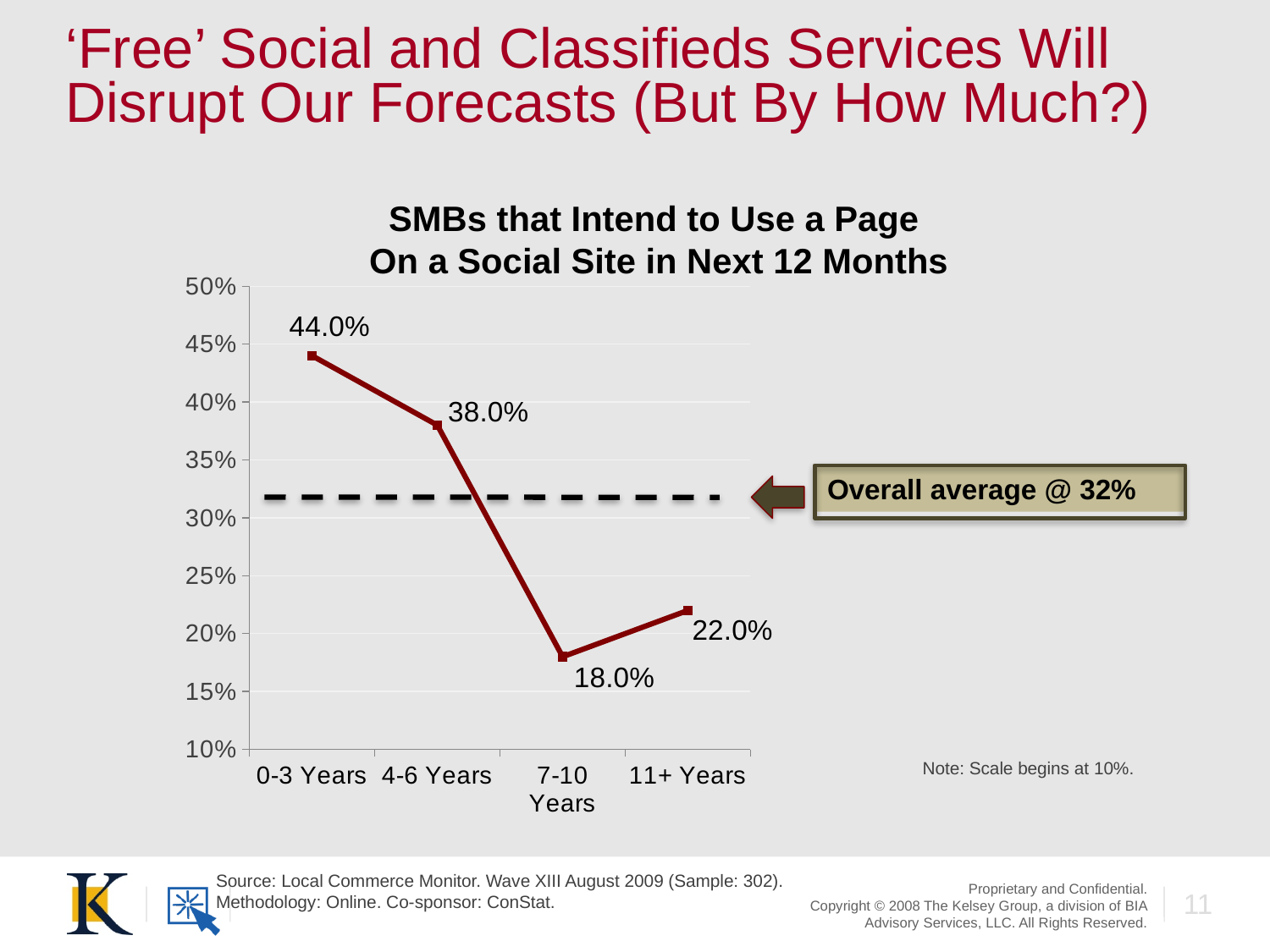

# ‘Free’ Social and Classifieds Services Will Disrupt Our Forecasts (But By How Much?)
SMBs that Intend to Use a Page
On a Social Site in Next 12 Months

### Chart

| Category | Traditional Media |
|---|---|
| 0-3 Years | 0.44 |
| 4-6 Years | 0.3800000000000009 |
| 7-10 Years | 0.18000000000000024 |
| 11+ Years | 0.22 |
Overall average @ 32%

Note: Scale begins at 10%.
Source: Local Commerce Monitor. Wave XIII August 2009 (Sample: 302).
Methodology: Online. Co-sponsor: ConStat.